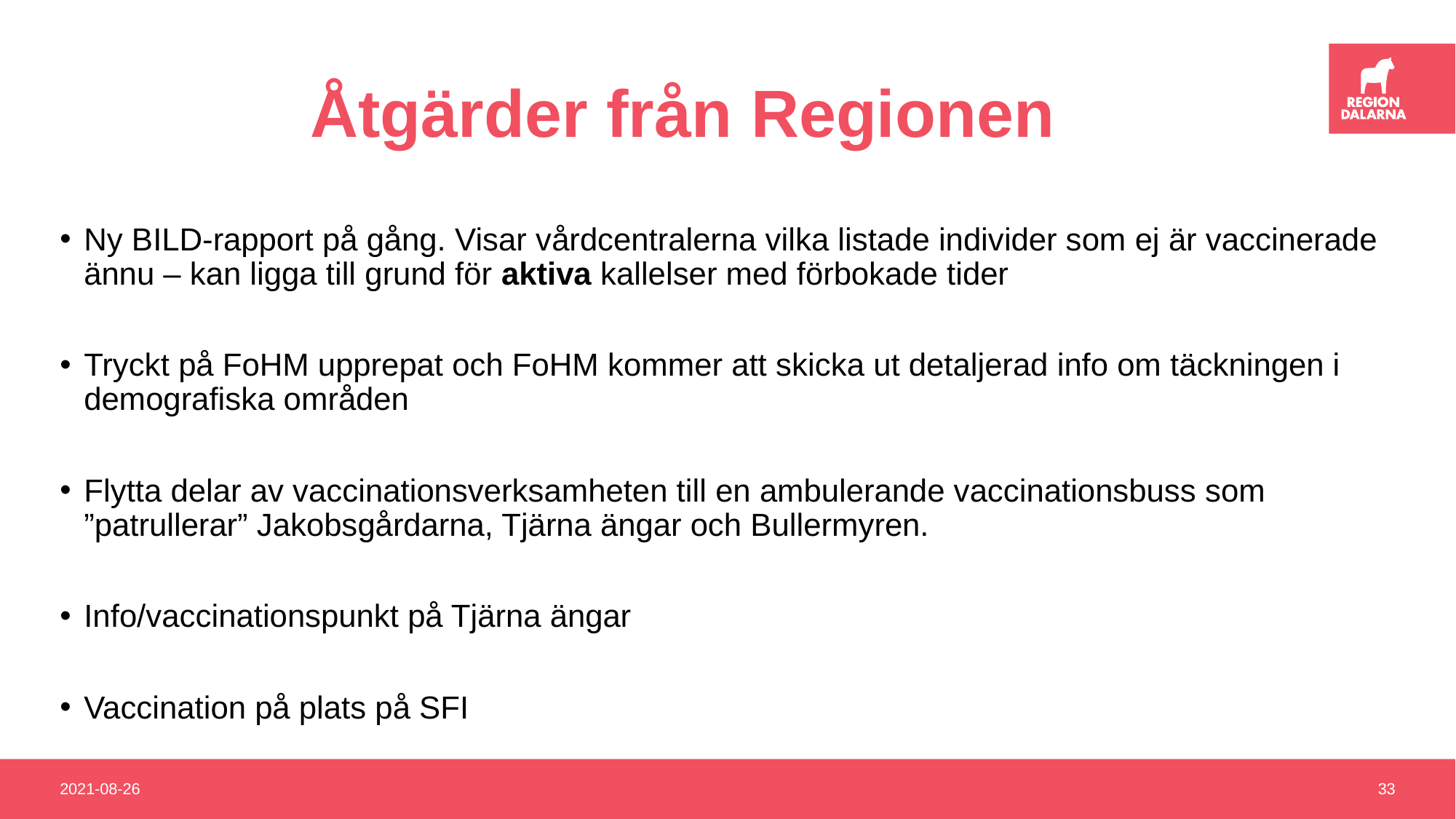

# Åtgärder från Regionen
Ny BILD-rapport på gång. Visar vårdcentralerna vilka listade individer som ej är vaccinerade ännu – kan ligga till grund för aktiva kallelser med förbokade tider

Tryckt på FoHM upprepat och FoHM kommer att skicka ut detaljerad info om täckningen i demografiska områden

Flytta delar av vaccinationsverksamheten till en ambulerande vaccinationsbuss som ”patrullerar” Jakobsgårdarna, Tjärna ängar och Bullermyren.

Info/vaccinationspunkt på Tjärna ängar

Vaccination på plats på SFI

2021-08-26

33